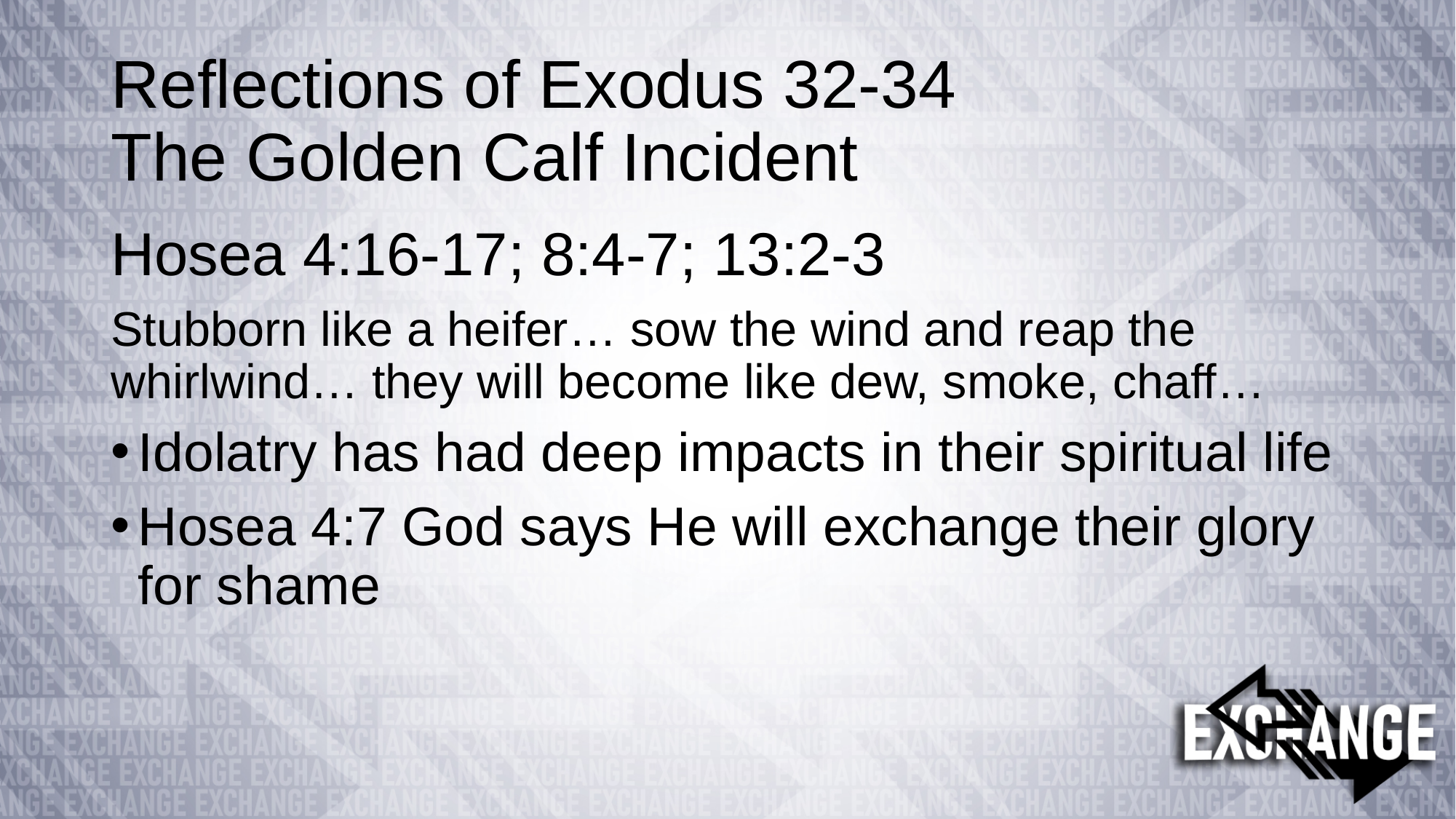

# Reflections of Exodus 32-34 The Golden Calf Incident
Hosea 4:16-17; 8:4-7; 13:2-3
Stubborn like a heifer… sow the wind and reap the whirlwind… they will become like dew, smoke, chaff…
Idolatry has had deep impacts in their spiritual life
Hosea 4:7 God says He will exchange their glory for shame